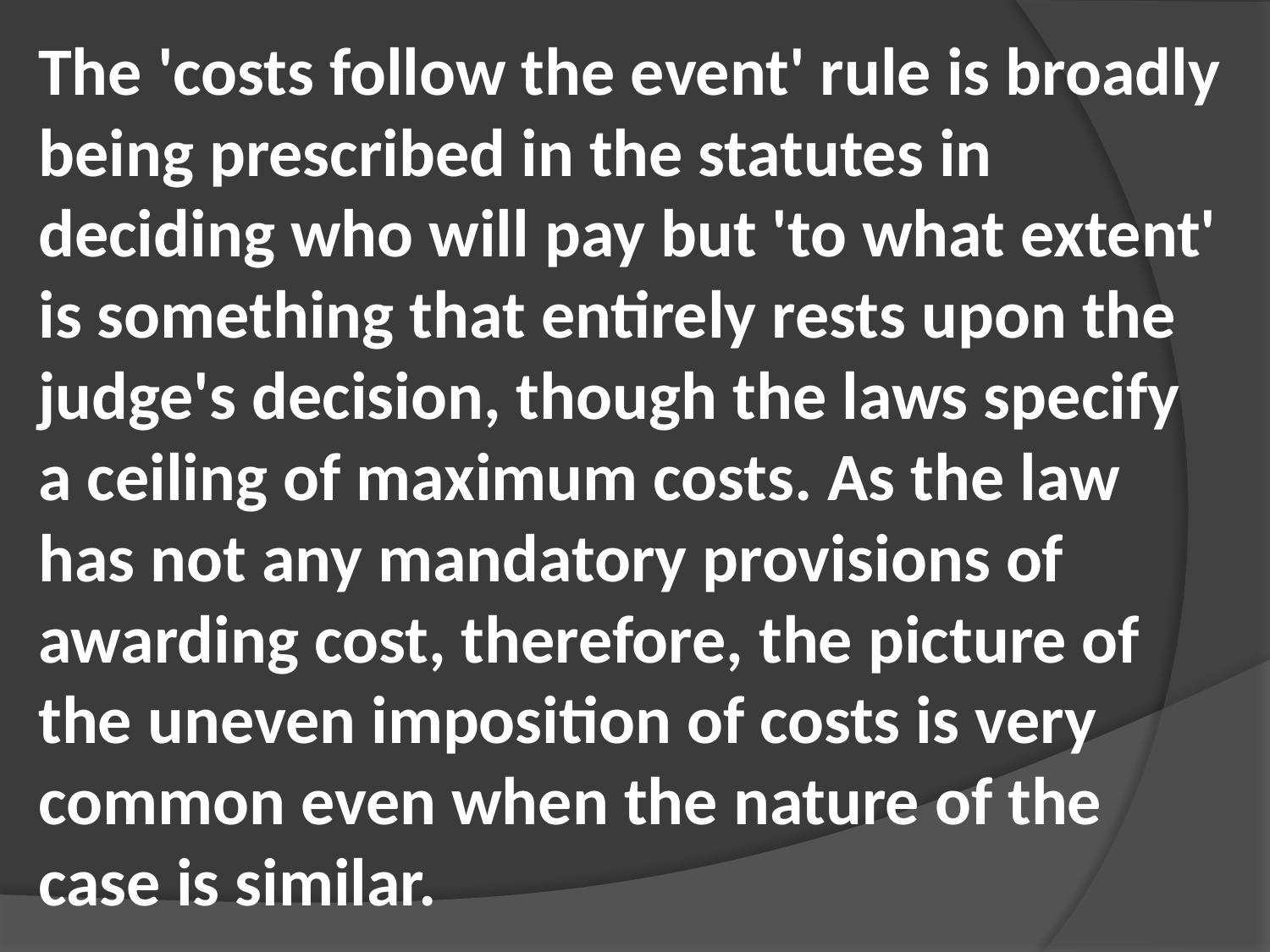

The 'costs follow the event' rule is broadly being prescribed in the statutes in deciding who will pay but 'to what extent' is something that entirely rests upon the judge's decision, though the laws specify a ceiling of maximum costs. As the law has not any mandatory provisions of awarding cost, therefore, the picture of the uneven imposition of costs is very common even when the nature of the case is similar.